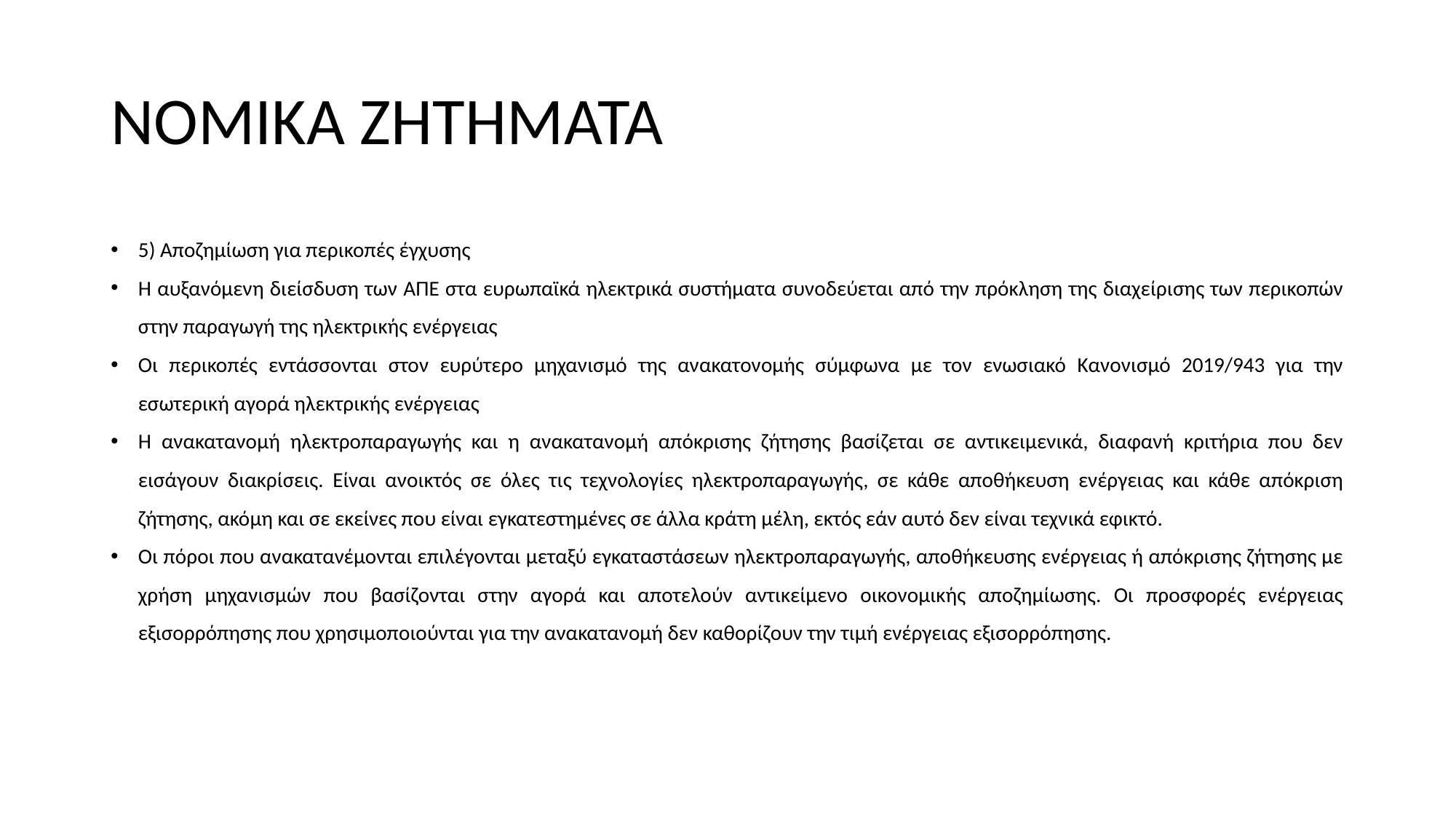

# ΝΟΜΙΚΑ ΖΗΤΗΜΑΤΑ
5) Αποζημίωση για περικοπές έγχυσης
Η αυξανόμενη διείσδυση των ΑΠΕ στα ευρωπαϊκά ηλεκτρικά συστήματα συνοδεύεται από την πρόκληση της διαχείρισης των περικοπών στην παραγωγή της ηλεκτρικής ενέργειας
Οι περικοπές εντάσσονται στον ευρύτερο μηχανισμό της ανακατονομής σύμφωνα με τον ενωσιακό Κανονισμό 2019/943 για την εσωτερική αγορά ηλεκτρικής ενέργειας
Η ανακατανομή ηλεκτροπαραγωγής και η ανακατανομή απόκρισης ζήτησης βασίζεται σε αντικειμενικά, διαφανή κριτήρια που δεν εισάγουν διακρίσεις. Είναι ανοικτός σε όλες τις τεχνολογίες ηλεκτροπαραγωγής, σε κάθε αποθήκευση ενέργειας και κάθε απόκριση ζήτησης, ακόμη και σε εκείνες που είναι εγκατεστημένες σε άλλα κράτη μέλη, εκτός εάν αυτό δεν είναι τεχνικά εφικτό.
Οι πόροι που ανακατανέμονται επιλέγονται μεταξύ εγκαταστάσεων ηλεκτροπαραγωγής, αποθήκευσης ενέργειας ή απόκρισης ζήτησης με χρήση μηχανισμών που βασίζονται στην αγορά και αποτελούν αντικείμενο οικονομικής αποζημίωσης. Οι προσφορές ενέργειας εξισορρόπησης που χρησιμοποιούνται για την ανακατανομή δεν καθορίζουν την τιμή ενέργειας εξισορρόπησης.